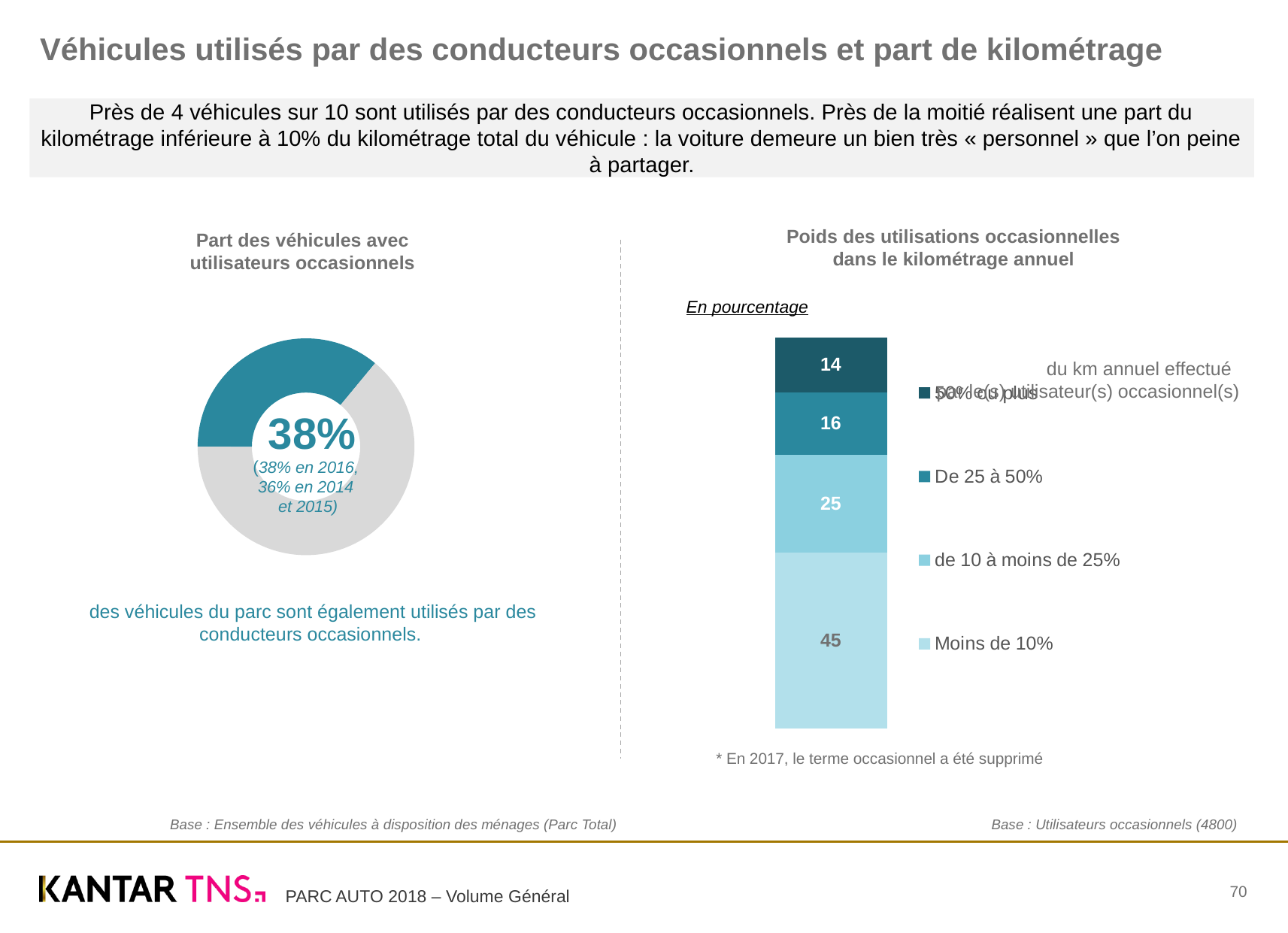

# Véhicules utilisés par des conducteurs occasionnels et part de kilométrage
Près de 4 véhicules sur 10 sont utilisés par des conducteurs occasionnels. Près de la moitié réalisent une part du kilométrage inférieure à 10% du kilométrage total du véhicule : la voiture demeure un bien très « personnel » que l’on peine à partager.
Poids des utilisations occasionnelles dans le kilométrage annuel
Part des véhicules avec utilisateurs occasionnels
En pourcentage

### Chart

| Category | Moins de 10% | de 10 à moins de 25% | De 25 à 50% | 50% ou plus |
|---|---|---|---|---|
| % | 45.0 | 25.0 | 16.0 | 14.0 |

### Chart

| Category | Type d'utilisateurs occasionnels |
|---|---|
| Oui | 36.0 |
| Non | 64.0 |
du km annuel effectué par le(s) utilisateur(s) occasionnel(s)
38%
(38% en 2016,
36% en 2014
et 2015)
des véhicules du parc sont également utilisés par des conducteurs occasionnels.
* En 2017, le terme occasionnel a été supprimé
Base : Utilisateurs occasionnels (4800)
Base : Ensemble des véhicules à disposition des ménages (Parc Total)
70